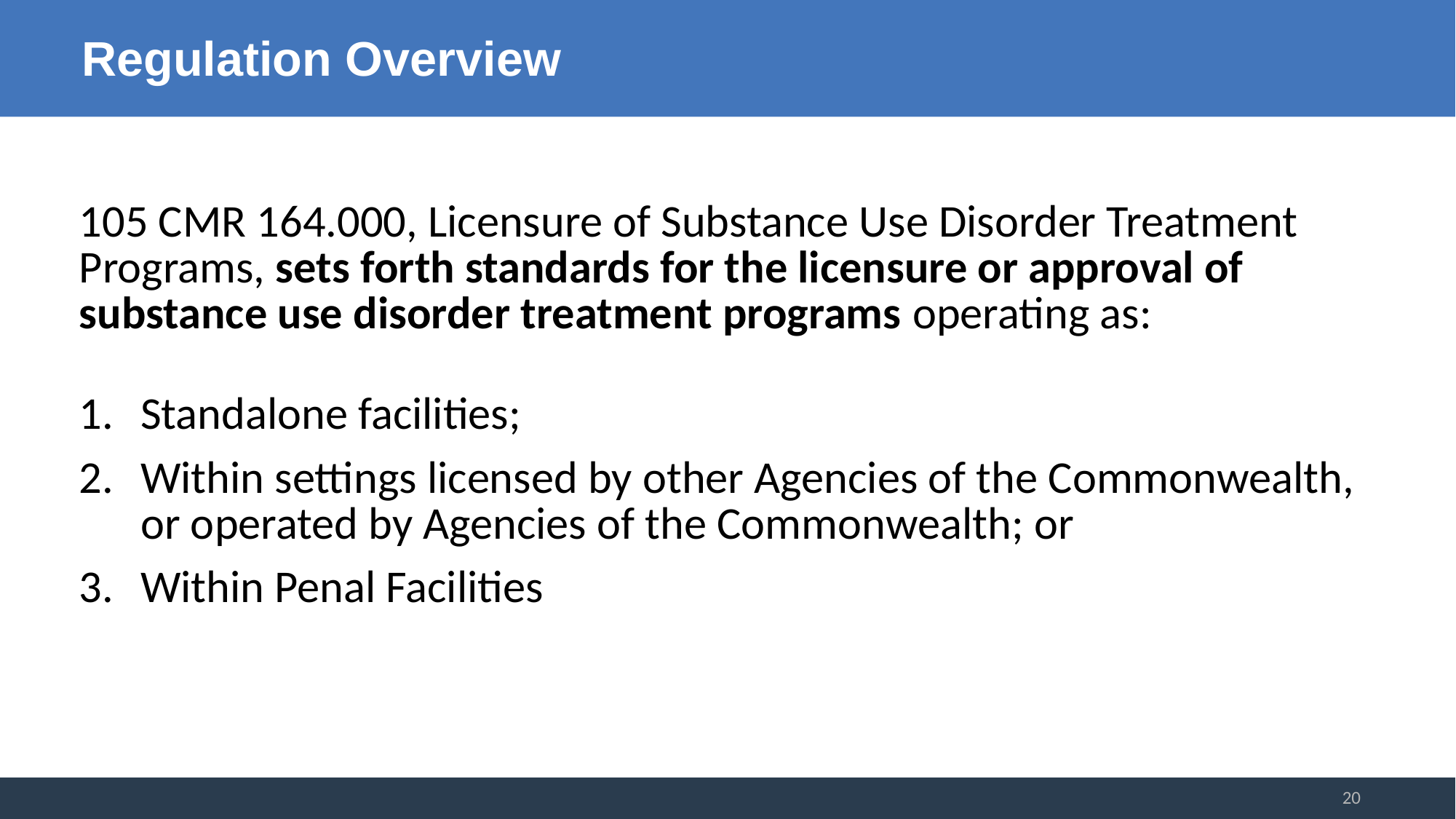

# Regulation Overview
105 CMR 164.000, Licensure of Substance Use Disorder Treatment Programs, sets forth standards for the licensure or approval of substance use disorder treatment programs operating as:

Standalone facilities;
Within settings licensed by other Agencies of the Commonwealth, or operated by Agencies of the Commonwealth; or
Within Penal Facilities
20